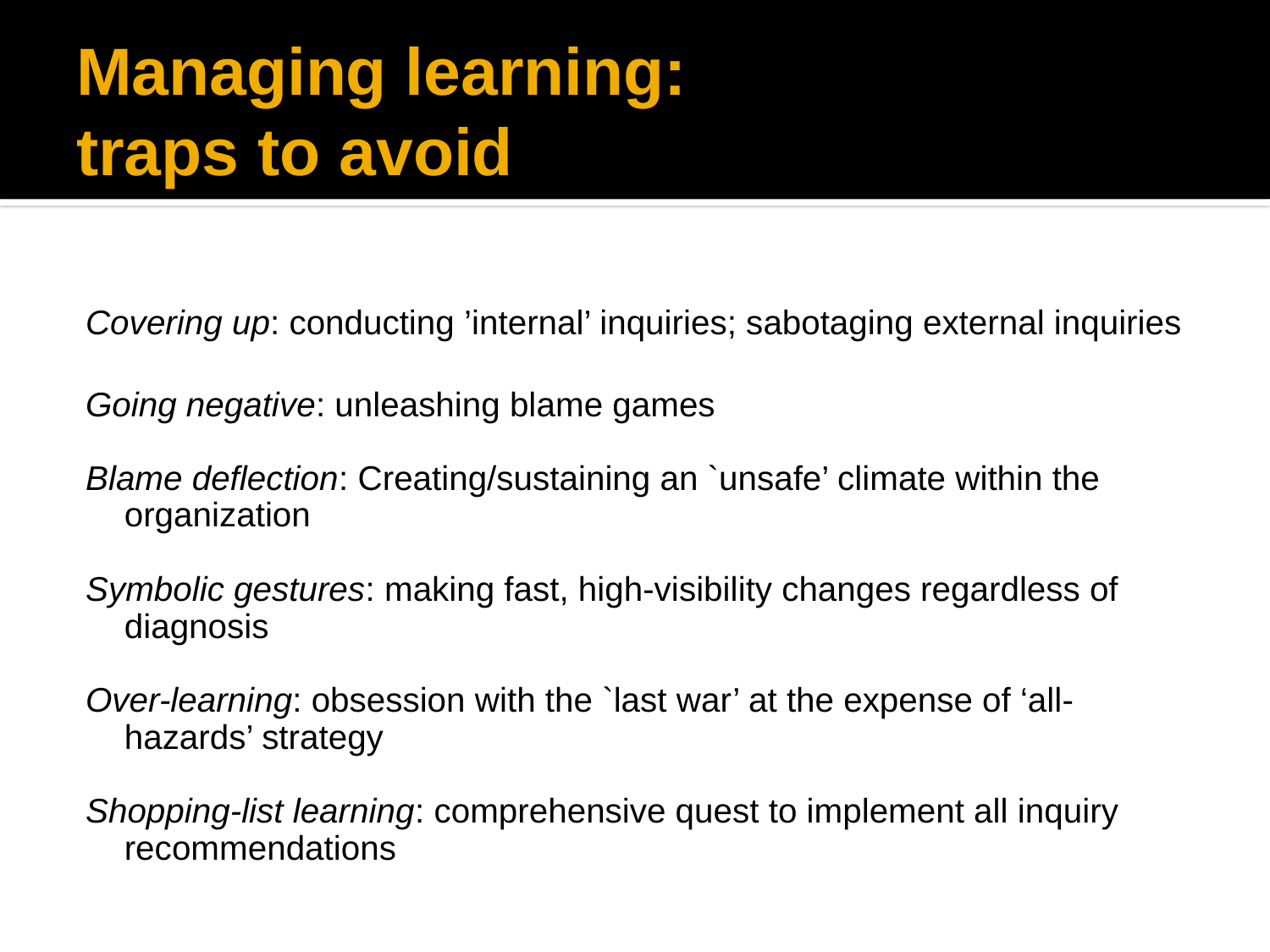

# Managing learning: traps to avoid

Covering up: conducting ’internal’ inquiries; sabotaging external inquiries

Going negative: unleashing blame games

Blame deflection: Creating/sustaining an `unsafe’ climate within the organization

Symbolic gestures: making fast, high-visibility changes regardless of diagnosis

Over-learning: obsession with the `last war’ at the expense of ‘all-hazards’ strategy

Shopping-list learning: comprehensive quest to implement all inquiry recommendations